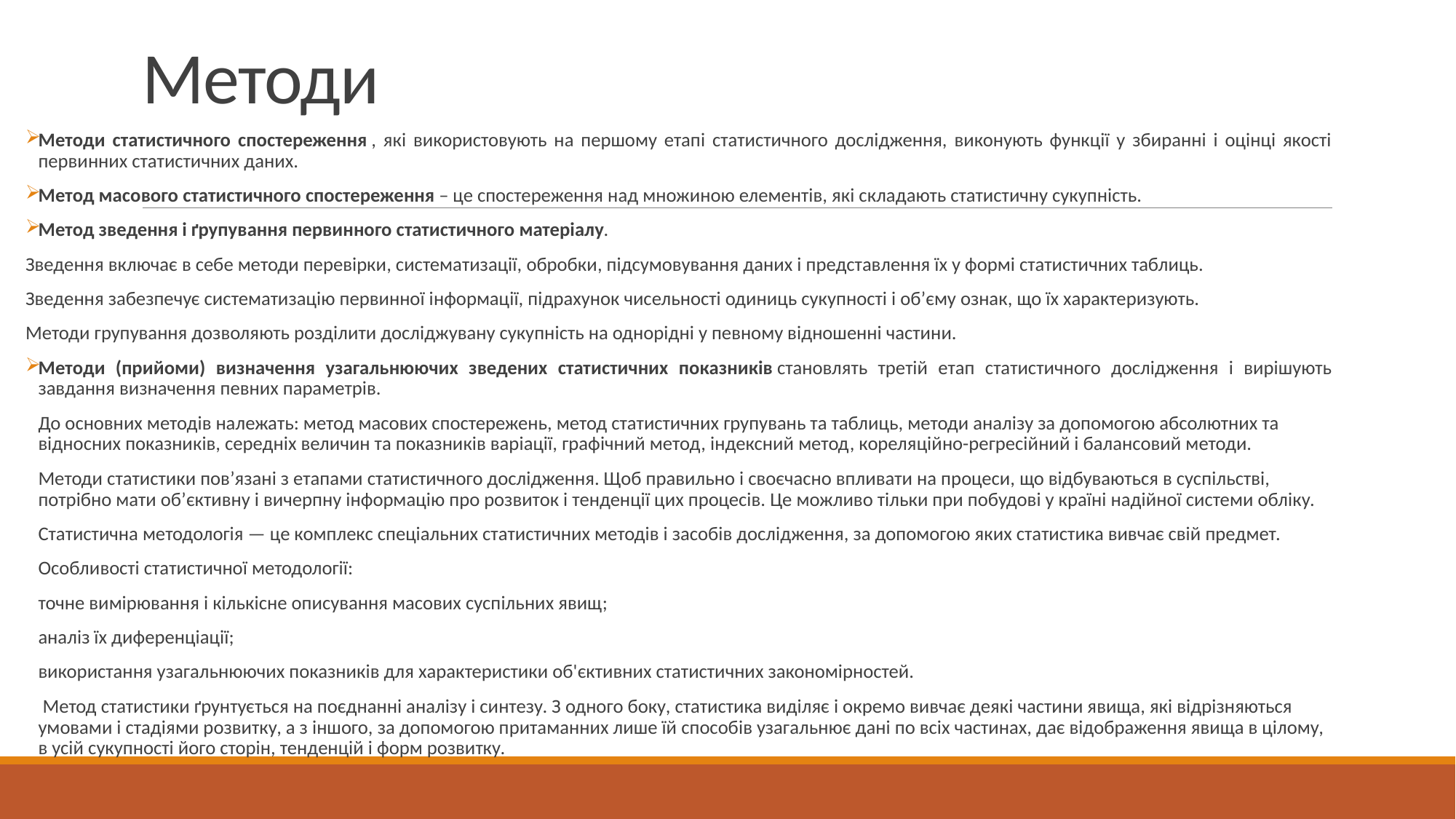

# Методи
Методи статистичного спостереження , які використовують на першому етапі статистичного дослідження, виконують функції у збиранні і оцінці якості первинних статистичних даних.
Метод масового статистичного спостереження – це спостереження над множиною елементів, які складають статистичну сукупність.
Метод зведення і ґрупування первинного статистичного матеріалу.
Зведення включає в себе методи перевірки, систематизації, обробки, підсумовування даних і представлення їх у формі статистичних таблиць.
Зведення забезпечує систематизацію первинної інформації, підрахунок чисельності одиниць сукупності і об’єму ознак, що їх характеризують.
Методи групування дозволяють розділити досліджувану сукупність на однорідні у певному відношенні частини.
Методи (прийоми) визначення узагальнюючих зведених статистичних показників становлять третій етап статистичного дослідження і вирішують завдання визначення певних параметрів.
До основних методів належать: метод масових спостережень, метод статистичних групувань та таблиць, методи аналізу за допомогою абсолютних та відносних показників, середніх величин та показників варіації, графічний метод, індексний метод, кореляційно-регресійний і балансовий методи.
Методи статистики пов’язані з етапами статистичного дослідження. Щоб правильно і своєчасно впливати на процеси, що відбуваються в суспільстві, потрібно мати об’єктивну і вичерпну інформацію про розвиток і тенденції цих процесів. Це можливо тільки при побудові у країні надійної системи обліку.
Статистична методологія — це комплекс спеціальних статистичних методів і засобів дослідження, за допомогою яких статистика вивчає свій предмет.
Особливості статистичної методології:
точне вимірювання і кількісне описування масових суспільних явищ;
аналіз їх диференціації;
використання узагальнюючих показників для характеристики об'єктивних статистичних закономірностей.
 Метод статистики ґрунтується на поєднанні аналізу і синтезу. З одного боку, статистика виділяє і окремо вивчає деякі частини явища, які відрізняються умовами і стадіями розвитку, а з іншого, за допомогою притаманних лише їй способів узагальнює дані по всіх частинах, дає відображення явища в цілому, в усій сукупності його сторін, тенденцій і форм розвитку.